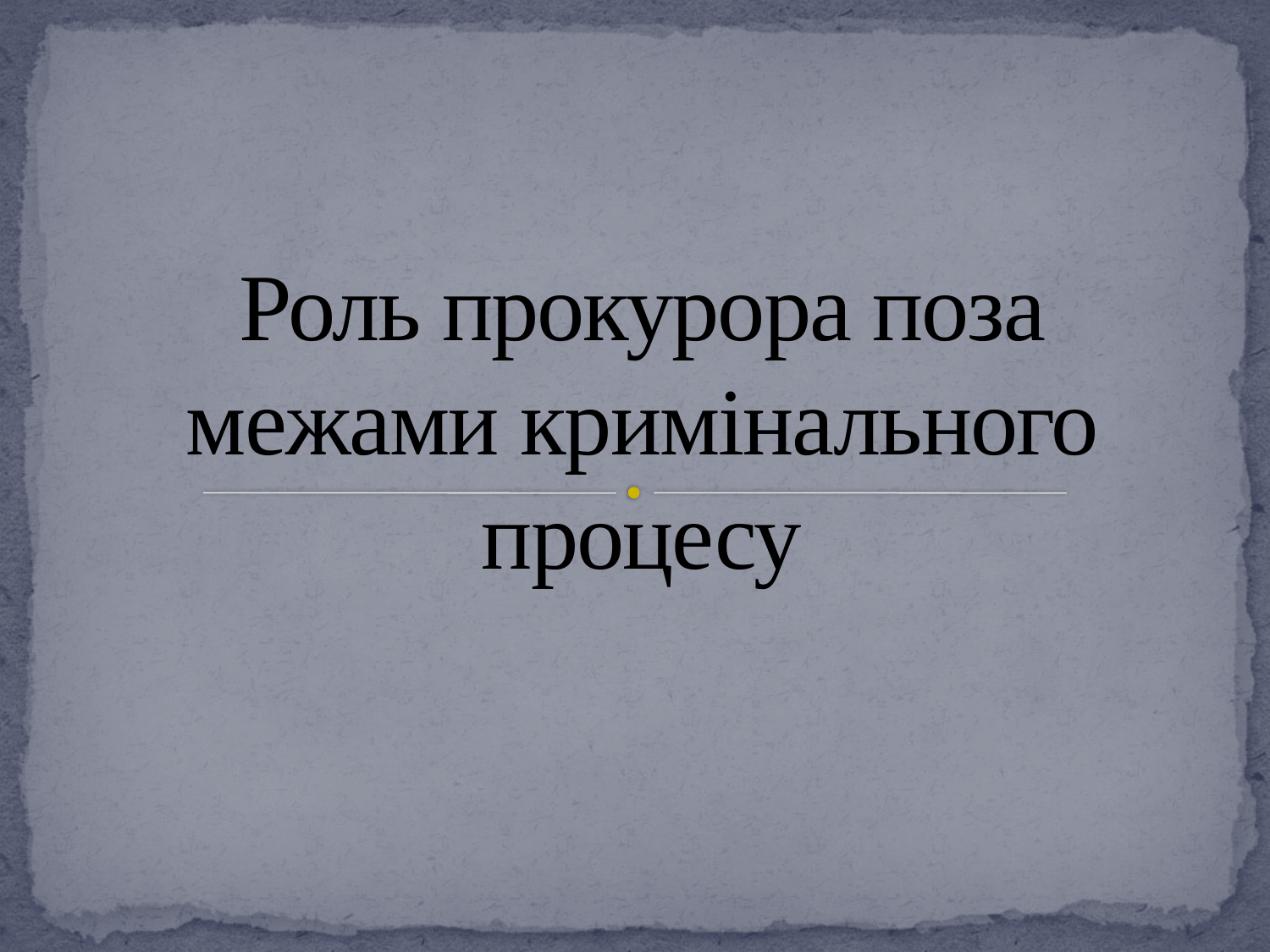

# Роль прокурора поза межами кримінального процесу